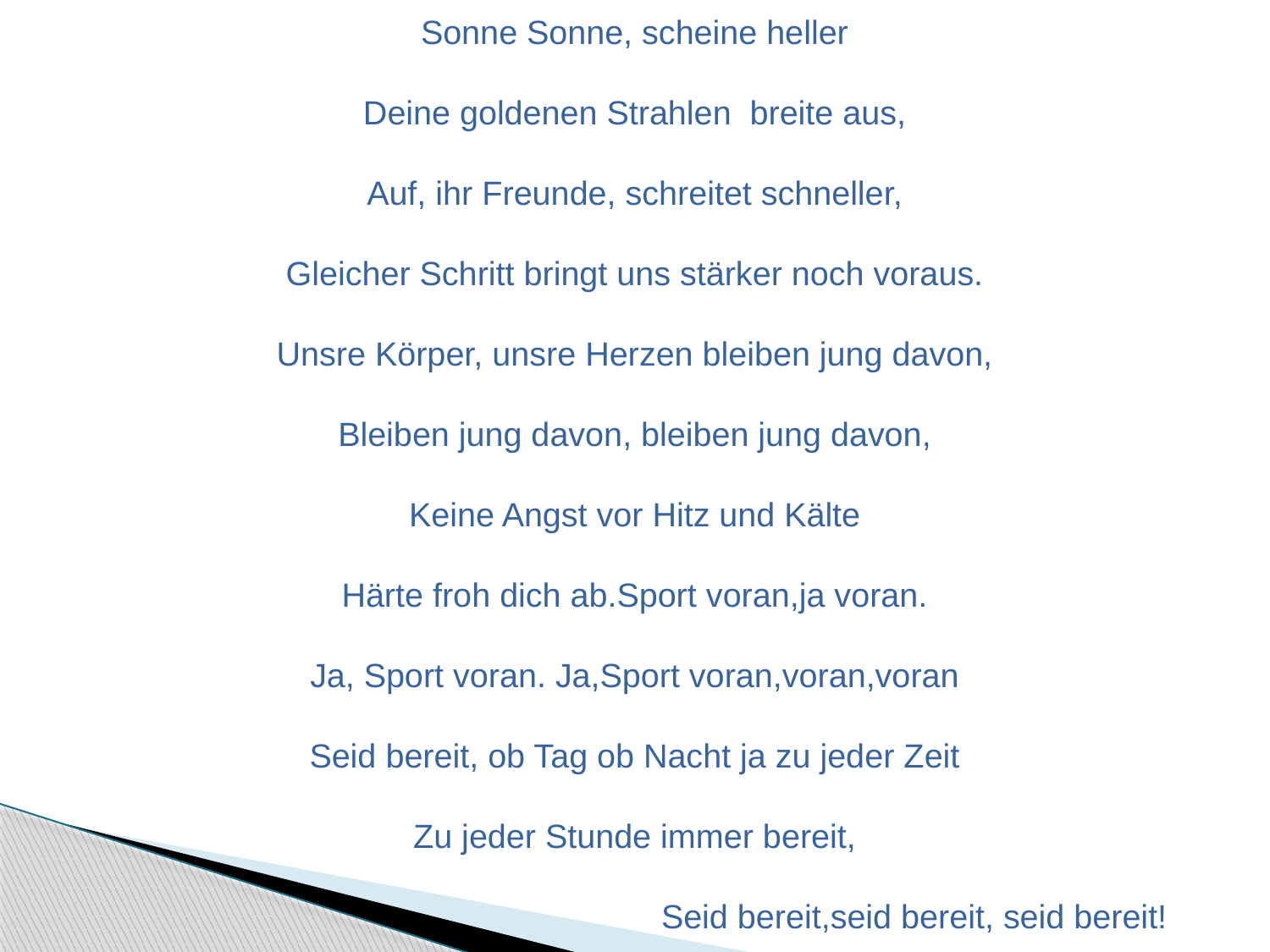

Sonne Sonne, scheine heller

Deine goldenen Strahlen  breite aus,

Auf, ihr Freunde, schreitet schneller,

Gleicher Schritt bringt uns stärker noch voraus.

Unsre Körper, unsre Herzen bleiben jung davon,

Bleiben jung davon, bleiben jung davon,

Keine Angst vor Hitz und Kälte

Härte froh dich ab.Sport voran,ja voran.

Ja, Sport voran. Ja,Sport voran,voran,voran

Seid bereit, ob Tag ob Nacht ja zu jeder Zeit

Zu jeder Stunde immer bereit,

                                                             Seid bereit,seid bereit, seid bereit!